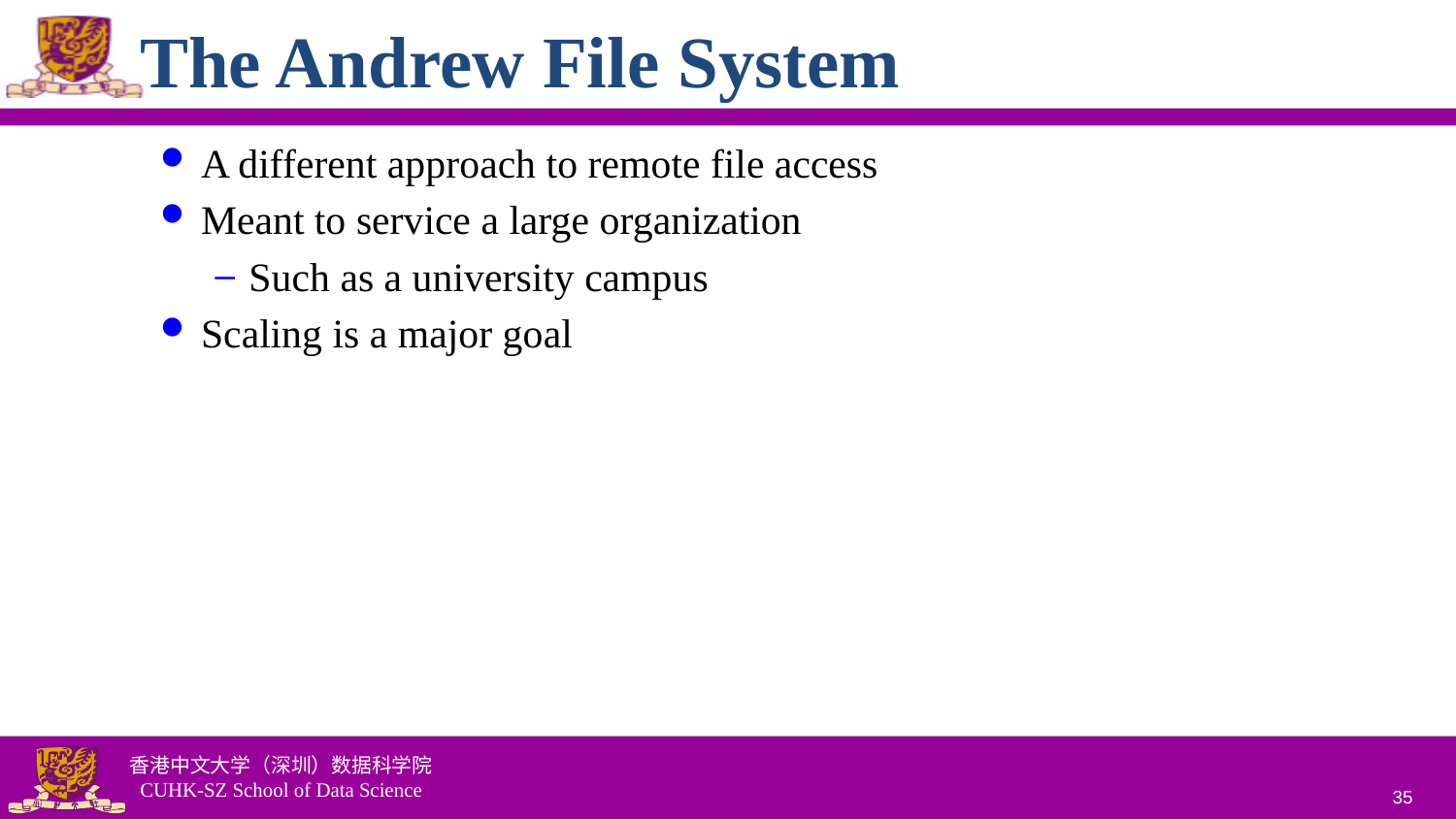

# The Andrew File System
A different approach to remote file access
Meant to service a large organization
Such as a university campus
Scaling is a major goal
35